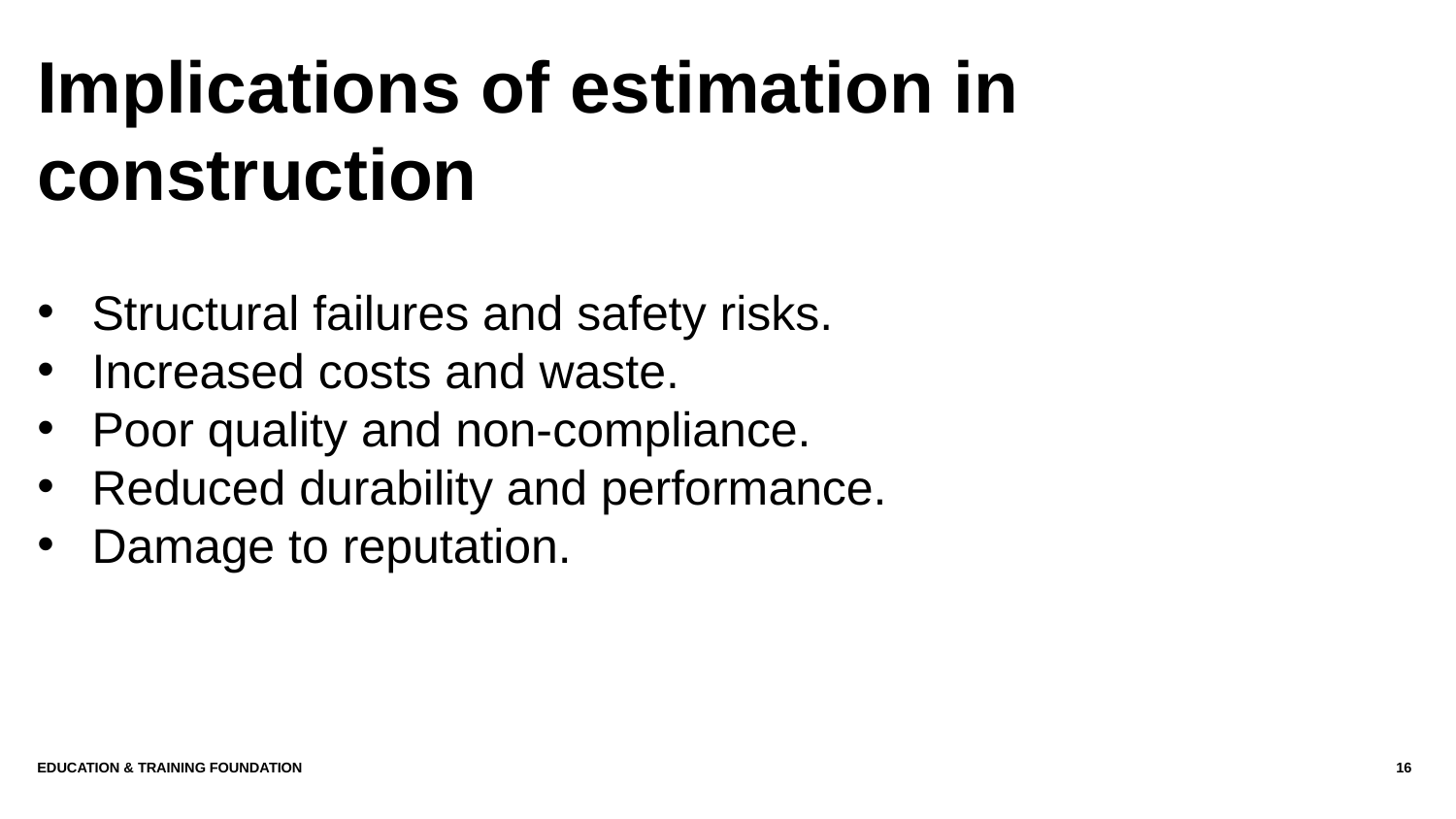

# Implications of estimation in construction

Structural failures and safety risks.
Increased costs and waste.
Poor quality and non-compliance.
Reduced durability and performance.
Damage to reputation.
Education & Training Foundation
16